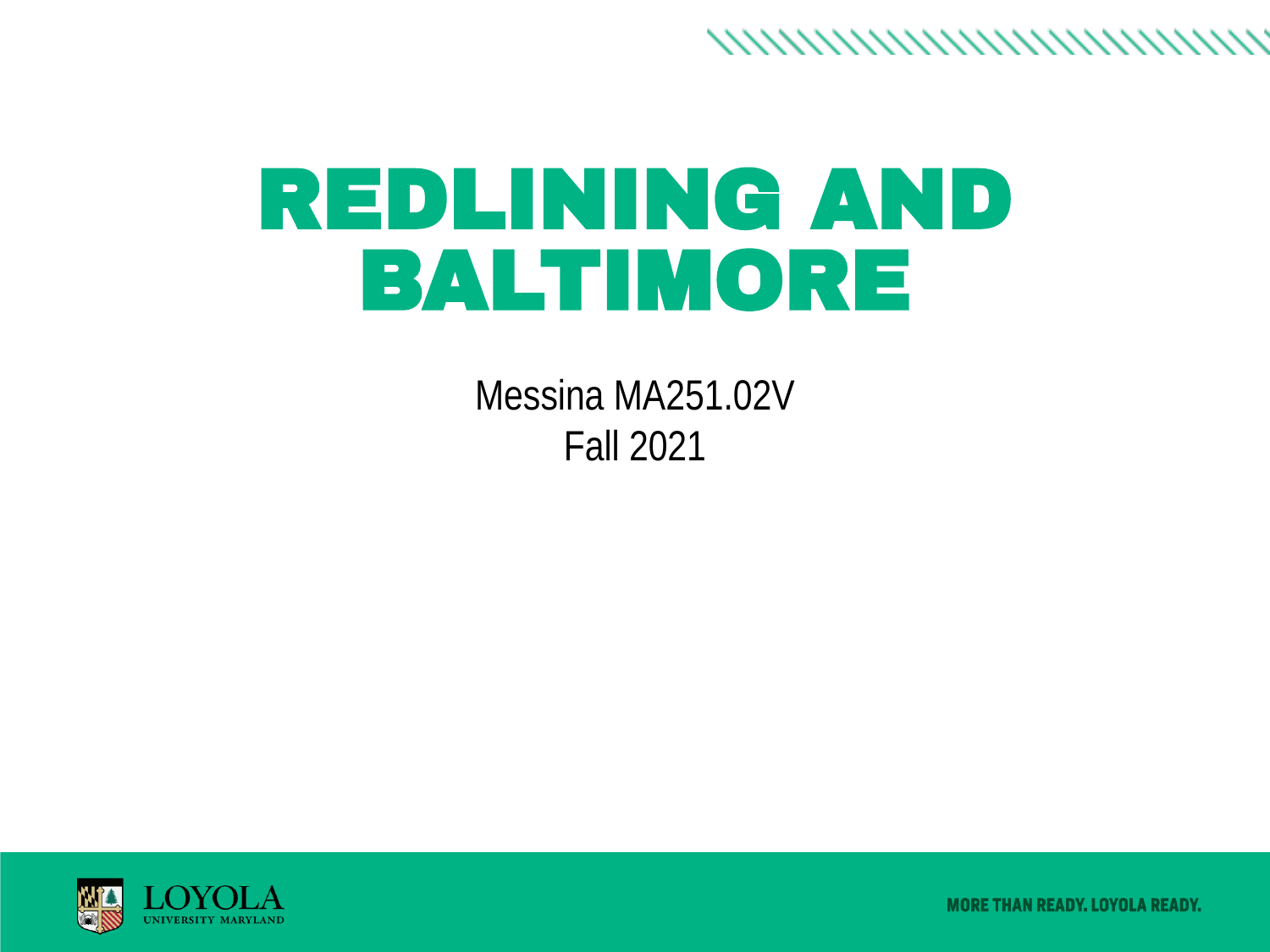

# Redlining and Baltimore
Messina MA251.02V
Fall 2021